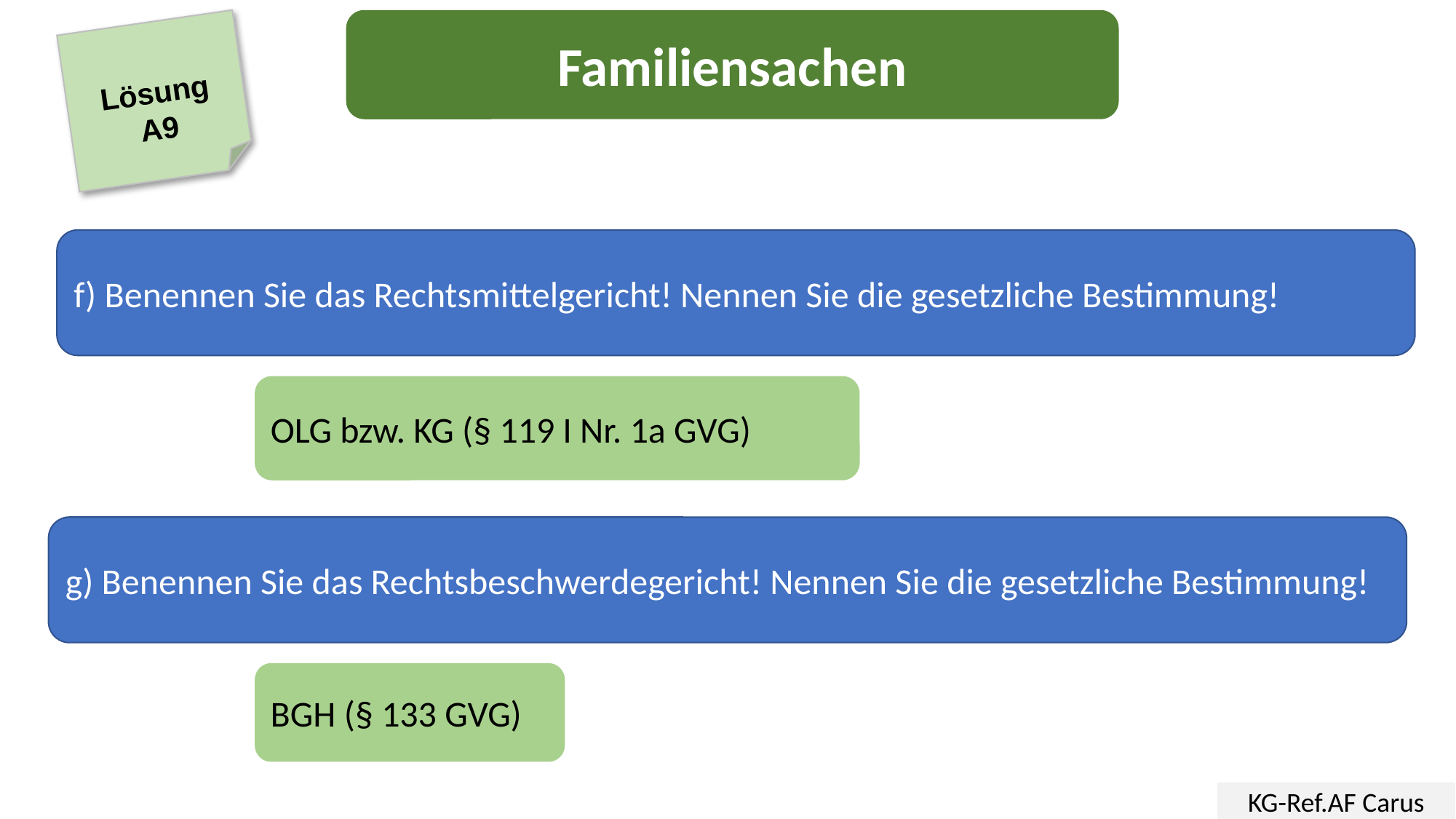

Familiensachen

Lösung
A9
f) Benennen Sie das Rechtsmittelgericht! Nennen Sie die gesetzliche Bestimmung!
OLG bzw. KG (§ 119 I Nr. 1a GVG)
g) Benennen Sie das Rechtsbeschwerdegericht! Nennen Sie die gesetzliche Bestimmung!
BGH (§ 133 GVG)
KG-Ref.AF Carus